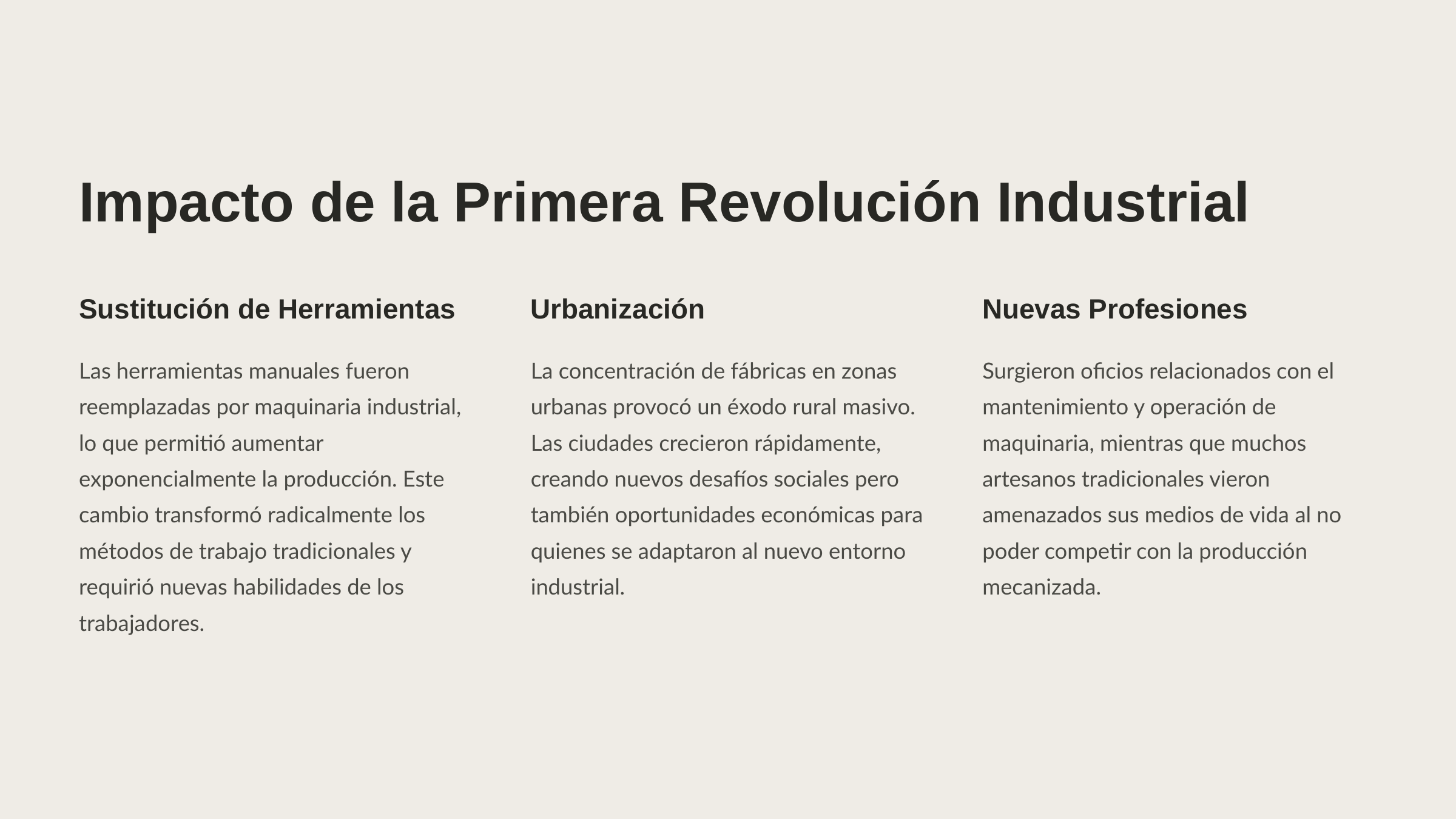

Impacto de la Primera Revolución Industrial
Sustitución de Herramientas
Urbanización
Nuevas Profesiones
Las herramientas manuales fueron reemplazadas por maquinaria industrial, lo que permitió aumentar exponencialmente la producción. Este cambio transformó radicalmente los métodos de trabajo tradicionales y requirió nuevas habilidades de los trabajadores.
La concentración de fábricas en zonas urbanas provocó un éxodo rural masivo. Las ciudades crecieron rápidamente, creando nuevos desafíos sociales pero también oportunidades económicas para quienes se adaptaron al nuevo entorno industrial.
Surgieron oficios relacionados con el mantenimiento y operación de maquinaria, mientras que muchos artesanos tradicionales vieron amenazados sus medios de vida al no poder competir con la producción mecanizada.